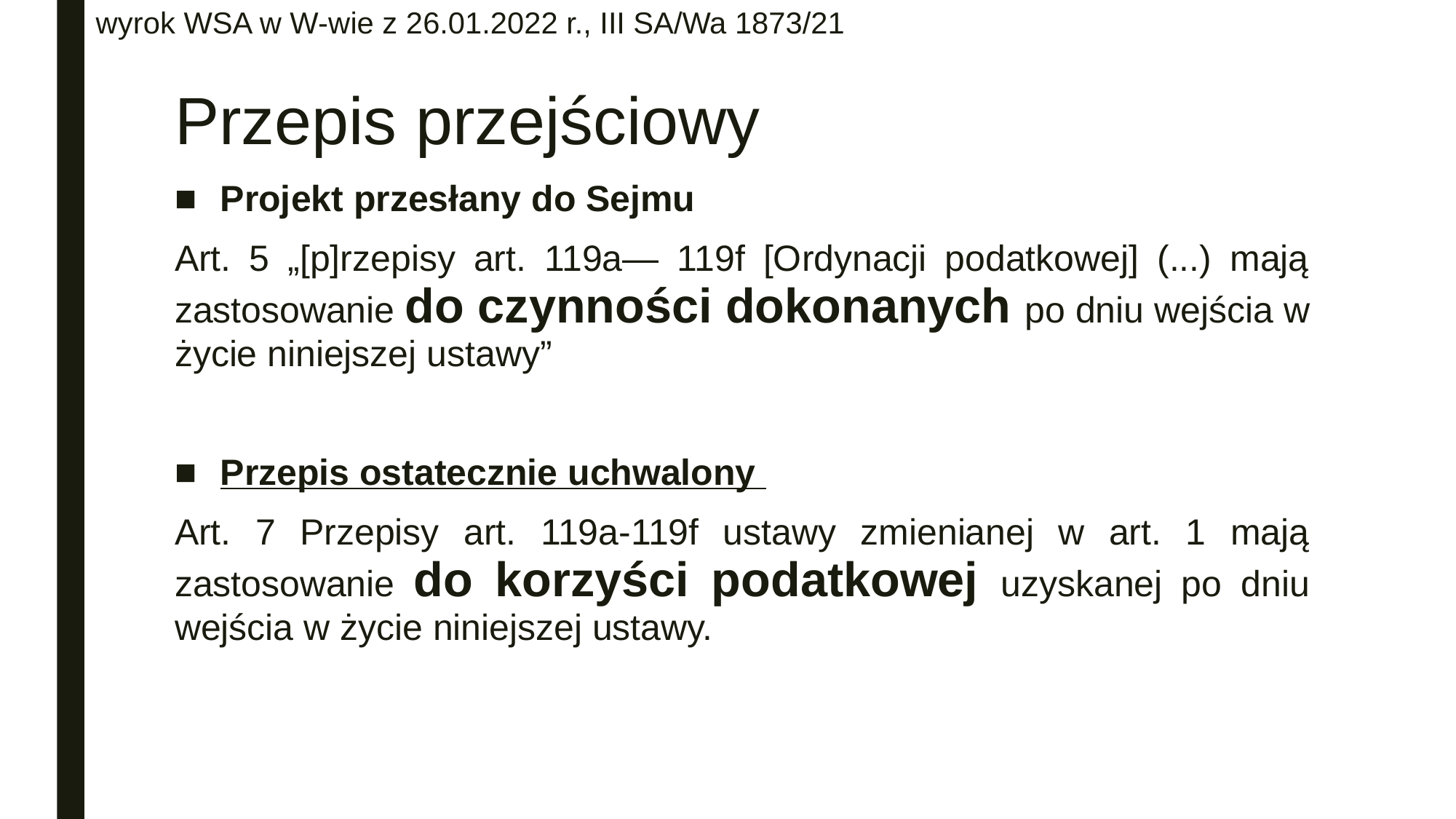

wyrok WSA w W-wie z 26.01.2022 r., III SA/Wa 1873/21

# Przepis przejściowy
Projekt przesłany do Sejmu
Art. 5 „[p]rzepisy art. 119a— 119f [Ordynacji podatkowej] (...) mają zastosowanie do czynności dokonanych po dniu wejścia w życie niniejszej ustawy”

Przepis ostatecznie uchwalony
Art. 7 Przepisy art. 119a-119f ustawy zmienianej w art. 1 mają zastosowanie do korzyści podatkowej uzyskanej po dniu wejścia w życie niniejszej ustawy.